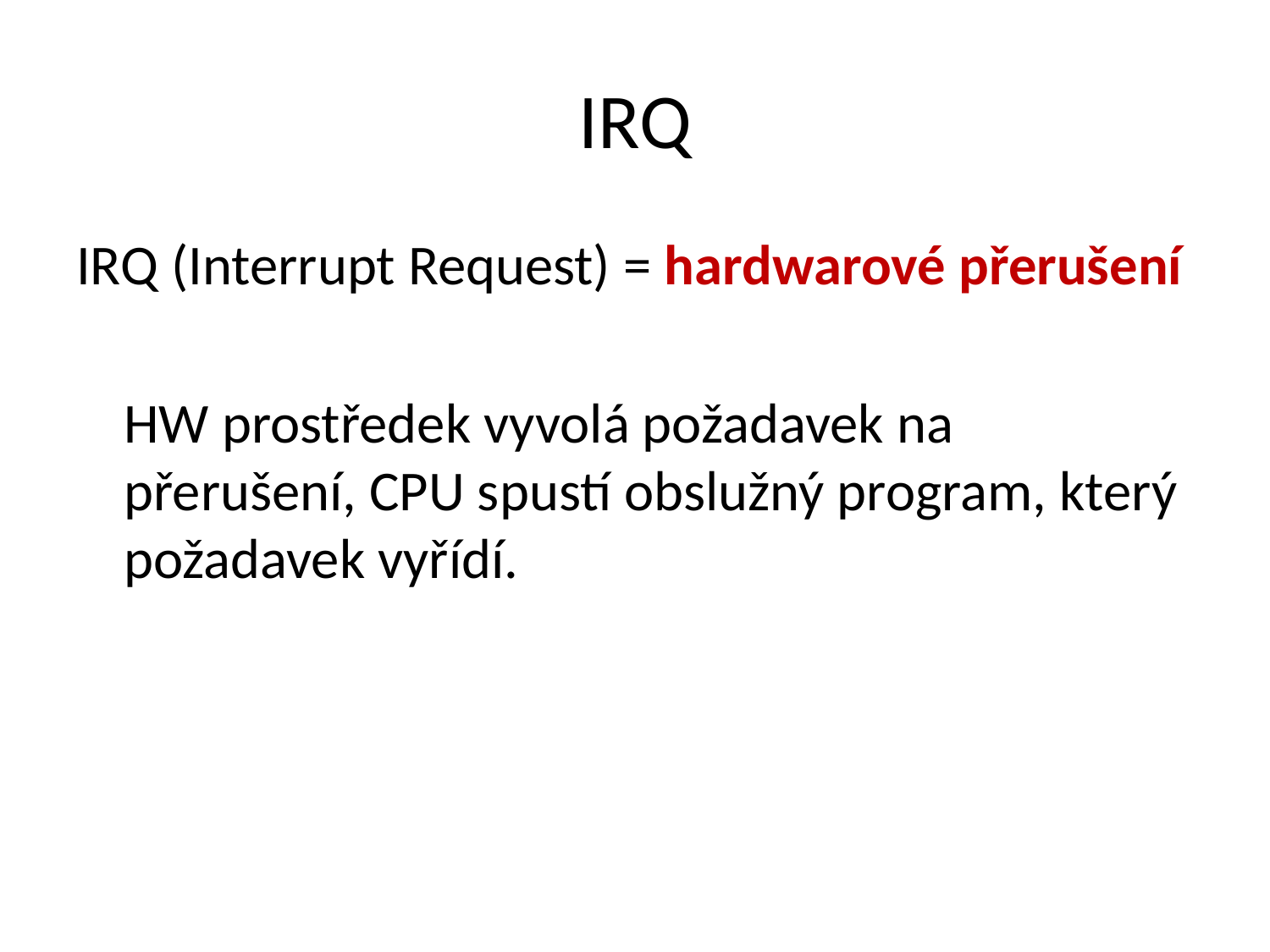

# IRQ
IRQ (Interrupt Request) = hardwarové přerušení

	HW prostředek vyvolá požadavek na přerušení, CPU spustí obslužný program, který požadavek vyřídí.